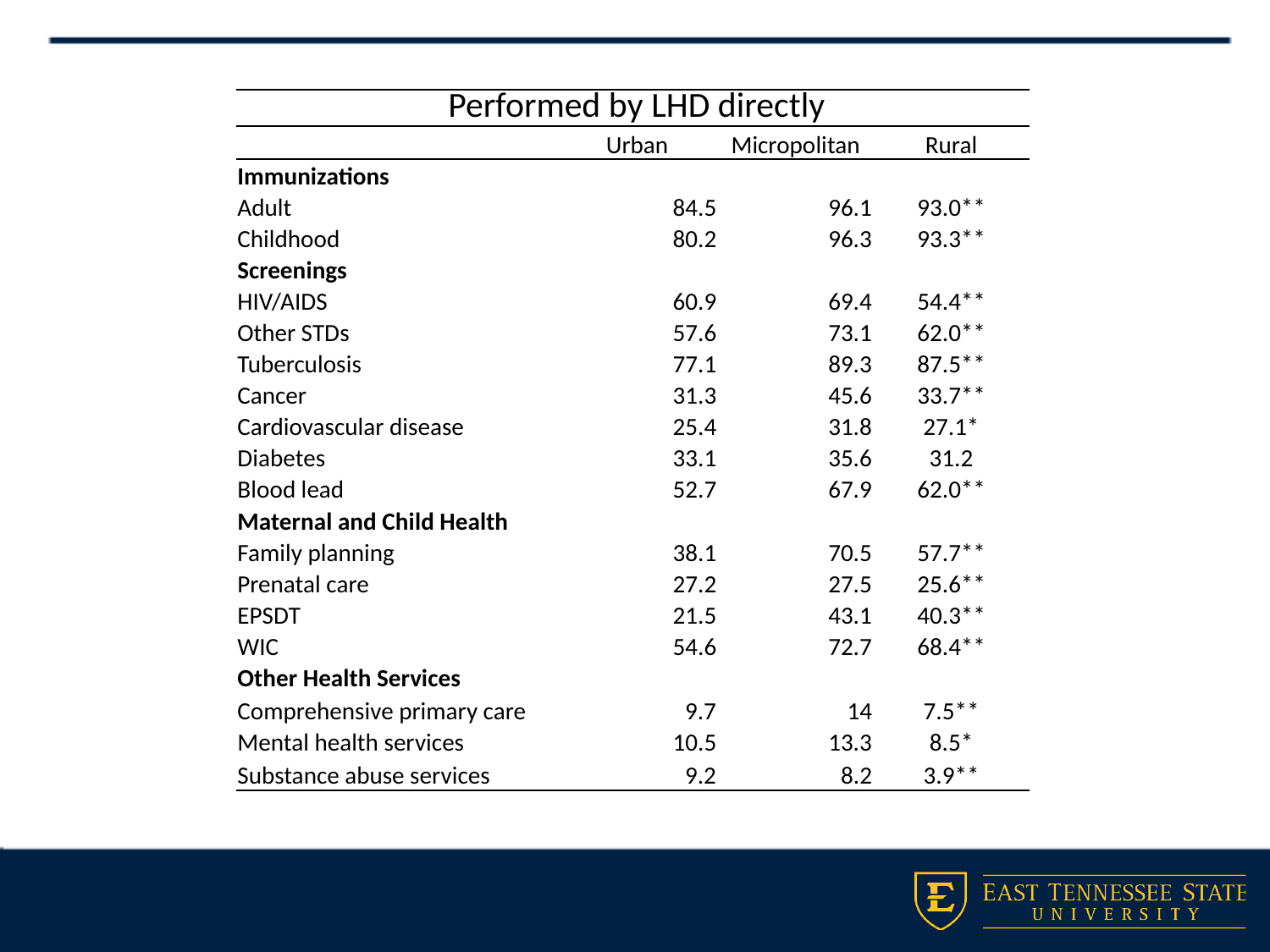

| Performed by LHD directly |  |  |  |
| --- | --- | --- | --- |
|  | Urban | Micropolitan | Rural |
| Immunizations |  |  |  |
| Adult | 84.5 | 96.1 | 93.0\*\* |
| Childhood | 80.2 | 96.3 | 93.3\*\* |
| Screenings |  |  |  |
| HIV/AIDS | 60.9 | 69.4 | 54.4\*\* |
| Other STDs | 57.6 | 73.1 | 62.0\*\* |
| Tuberculosis | 77.1 | 89.3 | 87.5\*\* |
| Cancer | 31.3 | 45.6 | 33.7\*\* |
| Cardiovascular disease | 25.4 | 31.8 | 27.1\* |
| Diabetes | 33.1 | 35.6 | 31.2 |
| Blood lead | 52.7 | 67.9 | 62.0\*\* |
| Maternal and Child Health |  |  |  |
| Family planning | 38.1 | 70.5 | 57.7\*\* |
| Prenatal care | 27.2 | 27.5 | 25.6\*\* |
| EPSDT | 21.5 | 43.1 | 40.3\*\* |
| WIC | 54.6 | 72.7 | 68.4\*\* |
| Other Health Services |  |  |  |
| Comprehensive primary care | 9.7 | 14 | 7.5\*\* |
| Mental health services | 10.5 | 13.3 | 8.5\* |
| Substance abuse services | 9.2 | 8.2 | 3.9\*\* |